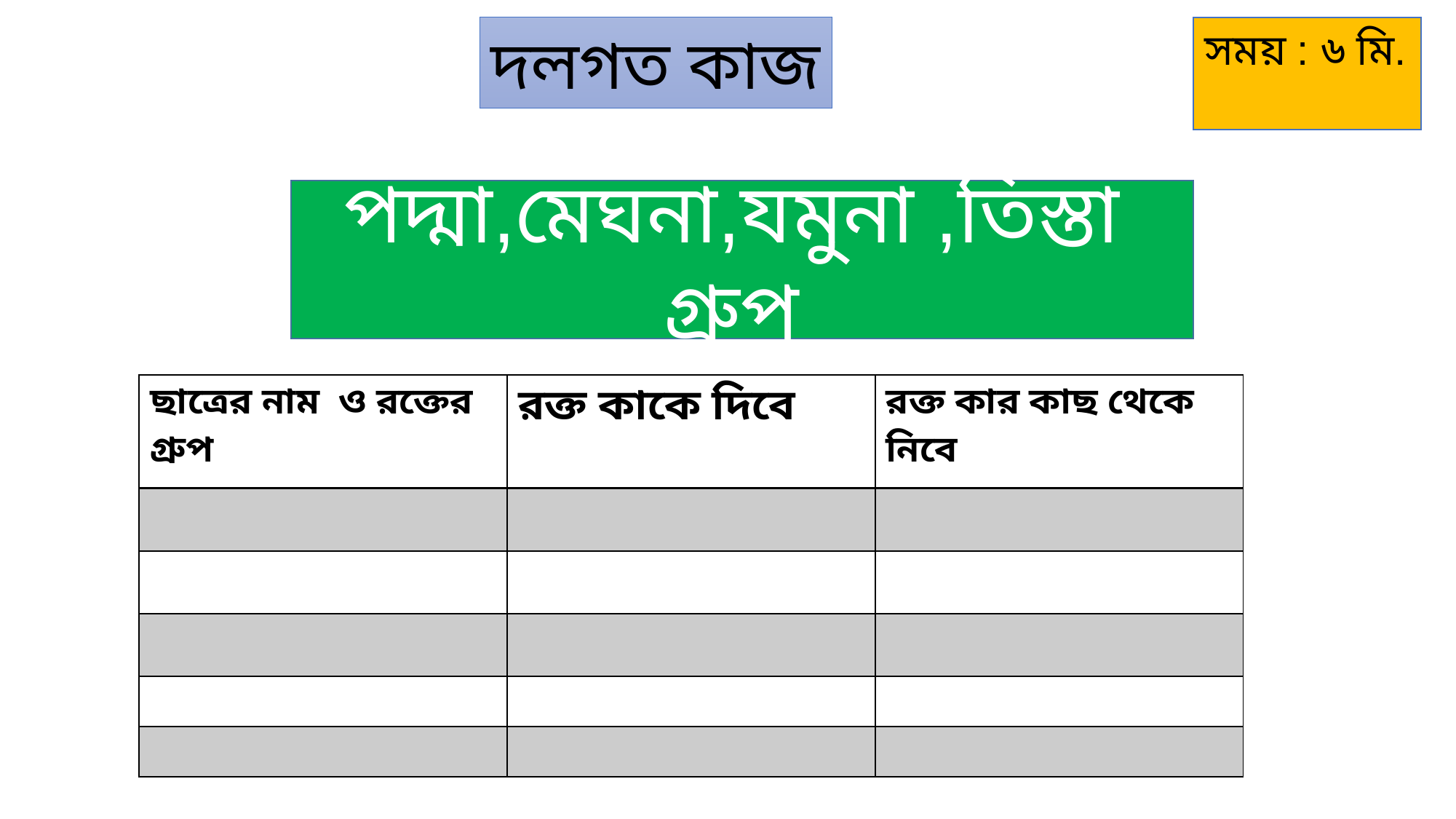

দলগত কাজ
সময় : ৬ মি.
পদ্মা,মেঘনা,যমুনা ,তিস্তা  গ্রুপ
| ছাত্রের নাম ও রক্তের গ্রুপ | রক্ত কাকে দিবে | রক্ত কার কাছ থেকে নিবে |
| --- | --- | --- |
|  |  |  |
|  |  |  |
|  |  |  |
|  |  |  |
|  |  |  |